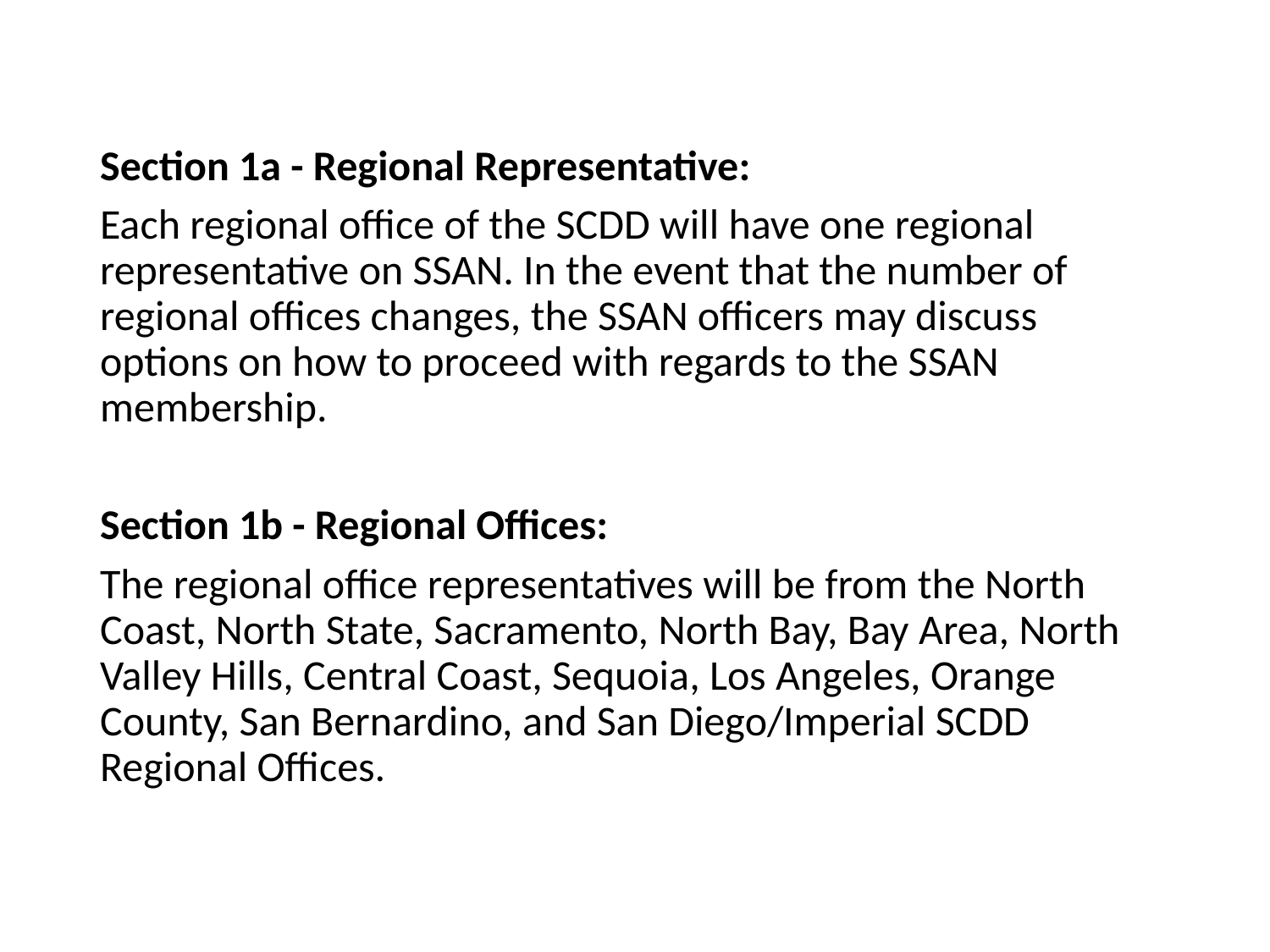

Section 1a - Regional Representative:
Each regional office of the SCDD will have one regional representative on SSAN. In the event that the number of regional offices changes, the SSAN officers may discuss options on how to proceed with regards to the SSAN membership.

Section 1b - Regional Offices:
The regional office representatives will be from the North Coast, North State, Sacramento, North Bay, Bay Area, North Valley Hills, Central Coast, Sequoia, Los Angeles, Orange County, San Bernardino, and San Diego/Imperial SCDD Regional Offices.